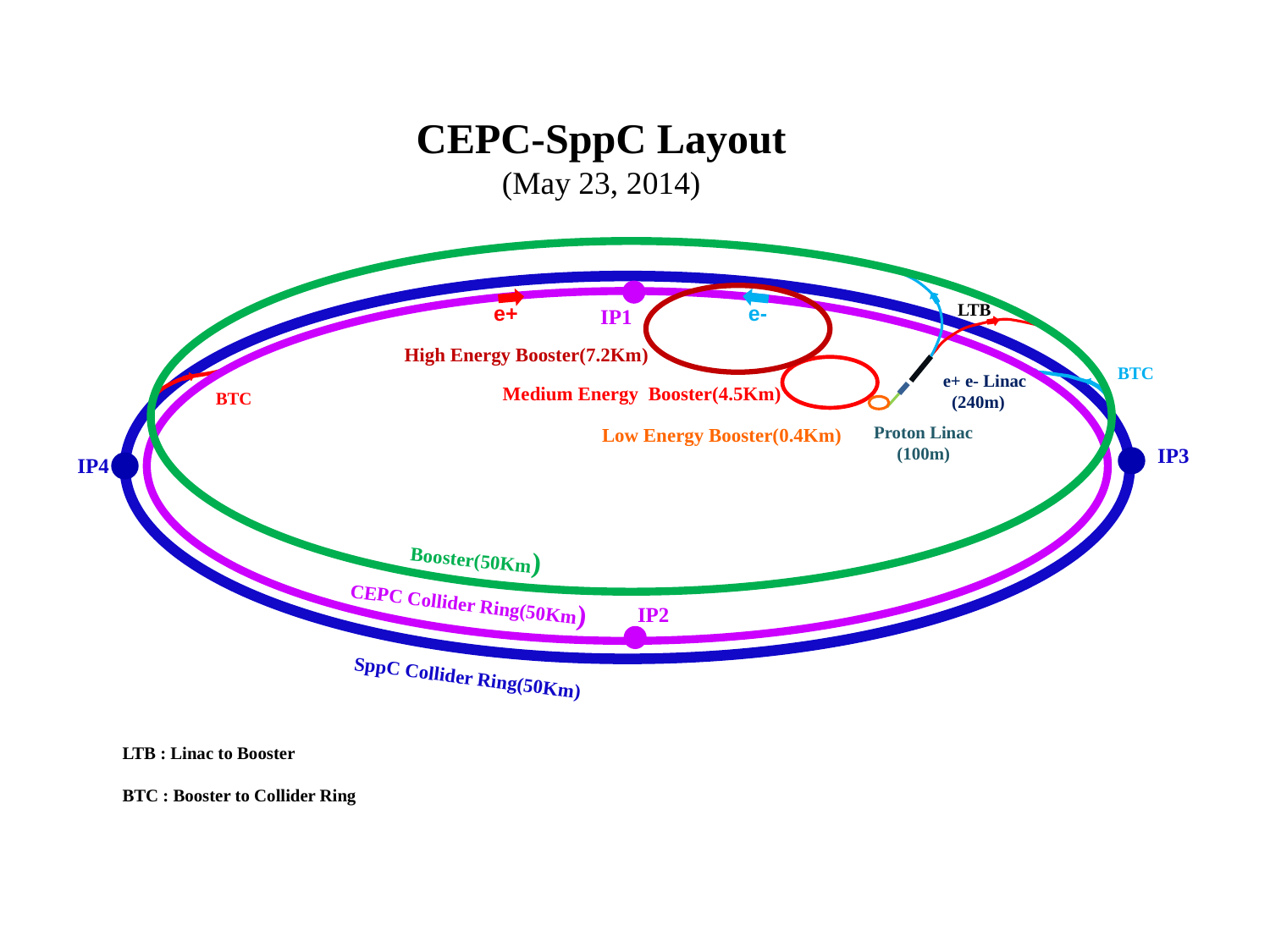

CEPC-SppC Layout
(May 23, 2014)

LTB

e+
e-
IP1

High Energy Booster(7.2Km)
BTC

e+ e- Linac
  (240m)

Medium Energy  Booster(4.5Km)
BTC

Proton Linac
(100m)
Low Energy Booster(0.4Km)
IP3
IP4

Booster(50Km)
CEPC Collider Ring(50Km)
IP2

SppC Collider Ring(50Km)
LTB : Linac to Booster

BTC : Booster to Collider Ring